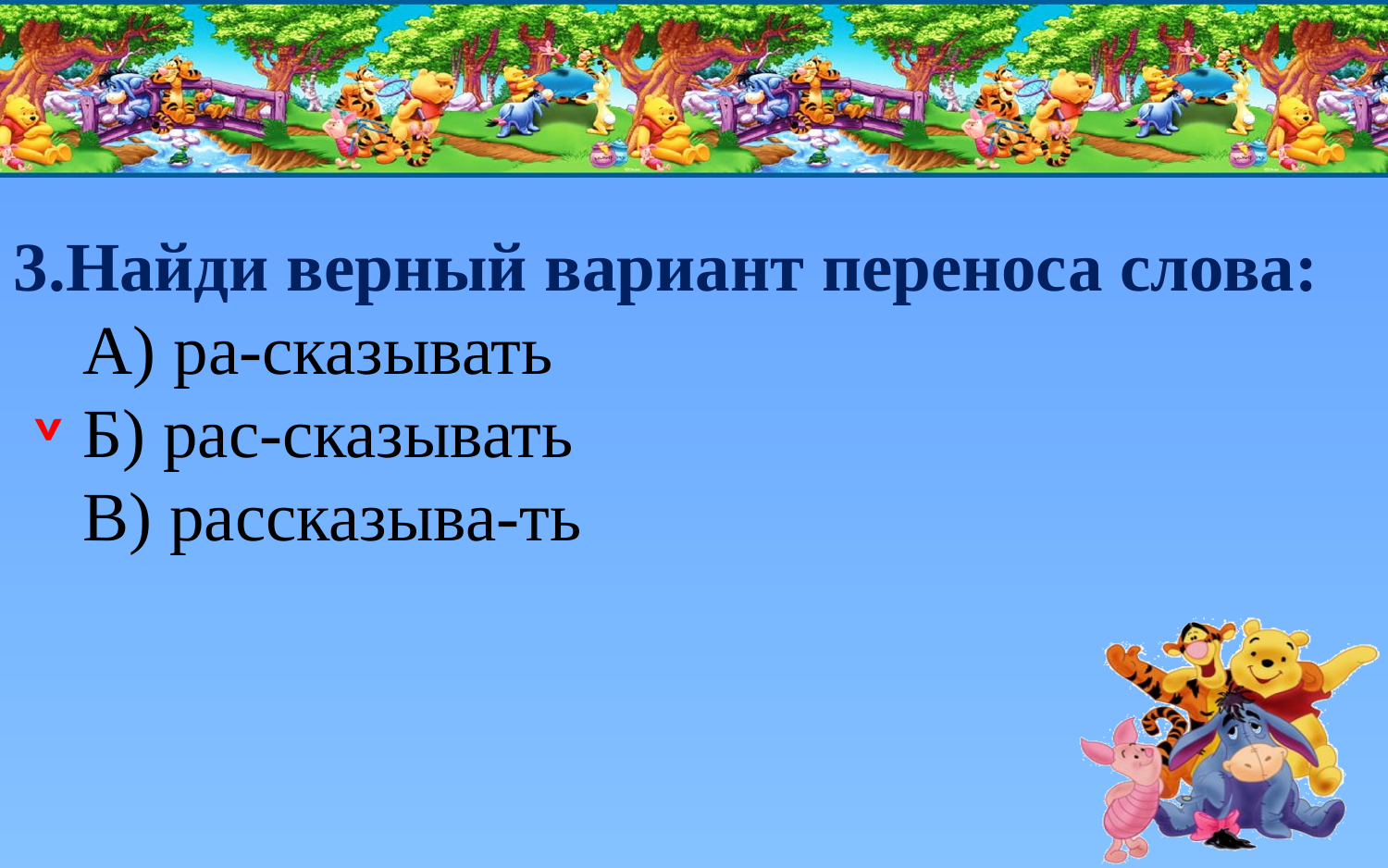

3.Найди верный вариант переноса слова:
    А) ра-сказывать
    Б) рас-сказывать
    В) рассказыва-ть
˅